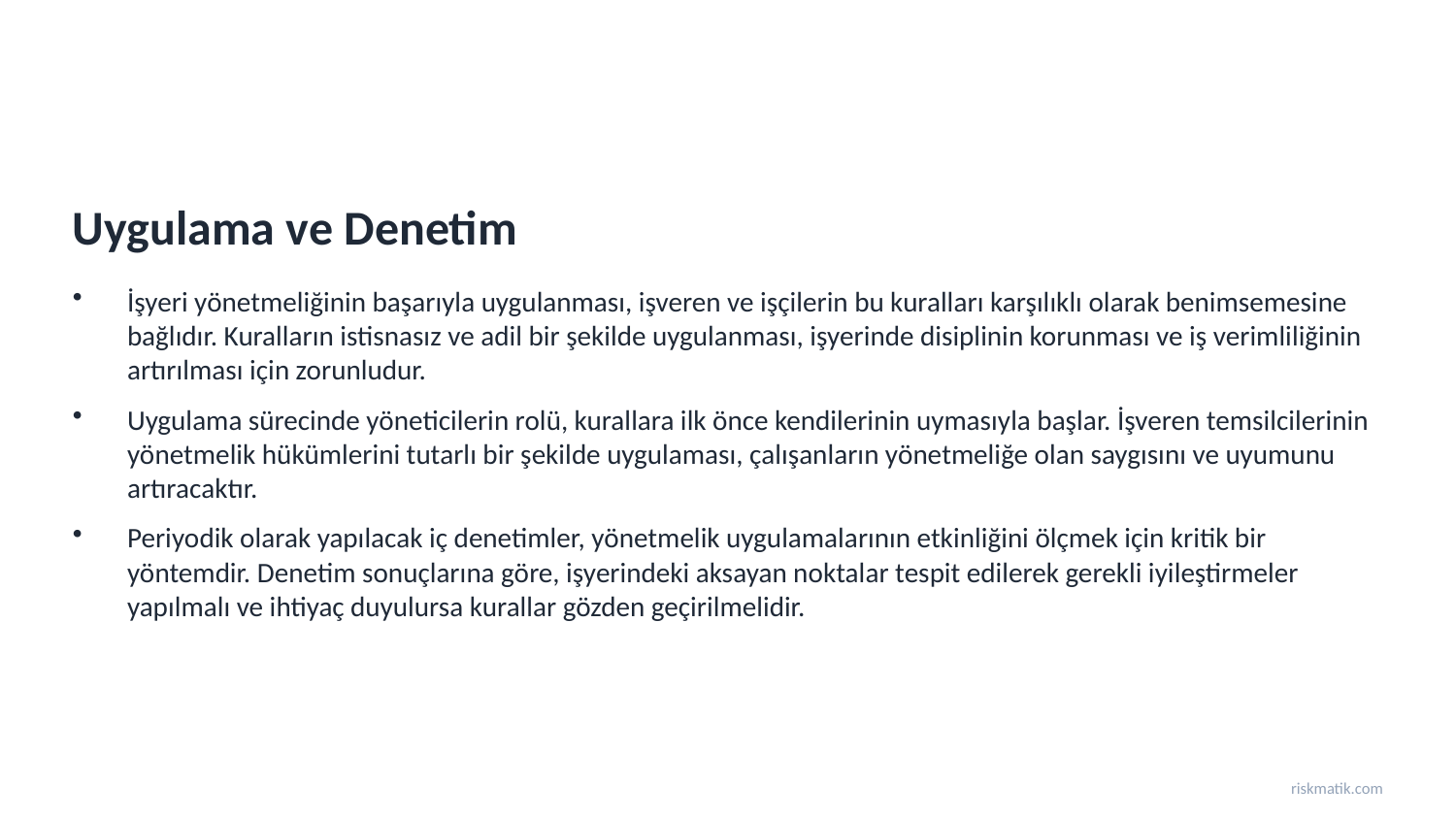

Uygulama ve Denetim
İşyeri yönetmeliğinin başarıyla uygulanması, işveren ve işçilerin bu kuralları karşılıklı olarak benimsemesine bağlıdır. Kuralların istisnasız ve adil bir şekilde uygulanması, işyerinde disiplinin korunması ve iş verimliliğinin artırılması için zorunludur.
Uygulama sürecinde yöneticilerin rolü, kurallara ilk önce kendilerinin uymasıyla başlar. İşveren temsilcilerinin yönetmelik hükümlerini tutarlı bir şekilde uygulaması, çalışanların yönetmeliğe olan saygısını ve uyumunu artıracaktır.
Periyodik olarak yapılacak iç denetimler, yönetmelik uygulamalarının etkinliğini ölçmek için kritik bir yöntemdir. Denetim sonuçlarına göre, işyerindeki aksayan noktalar tespit edilerek gerekli iyileştirmeler yapılmalı ve ihtiyaç duyulursa kurallar gözden geçirilmelidir.
riskmatik.com